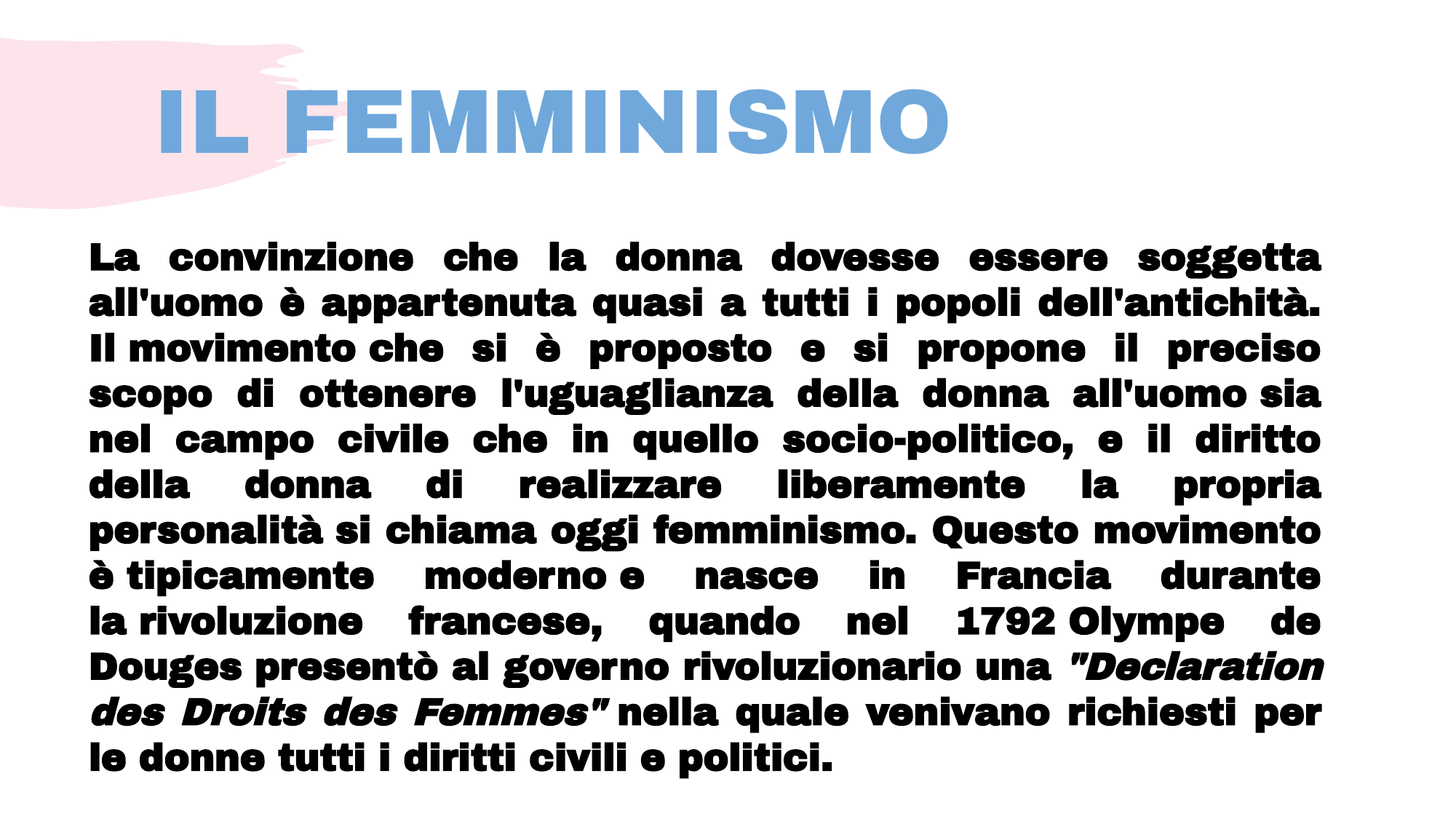

# IL FEMMINISMO
La convinzione che la donna dovesse essere soggetta all'uomo è appartenuta quasi a tutti i popoli dell'antichità. Il movimento che si è proposto e si propone il preciso scopo di ottenere l'uguaglianza della donna all'uomo sia nel campo civile che in quello socio-politico, e il diritto della donna di realizzare liberamente la propria personalità si chiama oggi femminismo. Questo movimento è tipicamente moderno e nasce in Francia durante la rivoluzione francese, quando nel 1792 Olympe de Douges presentò al governo rivoluzionario una "Declaration des Droits des Femmes" nella quale venivano richiesti per le donne tutti i diritti civili e politici.